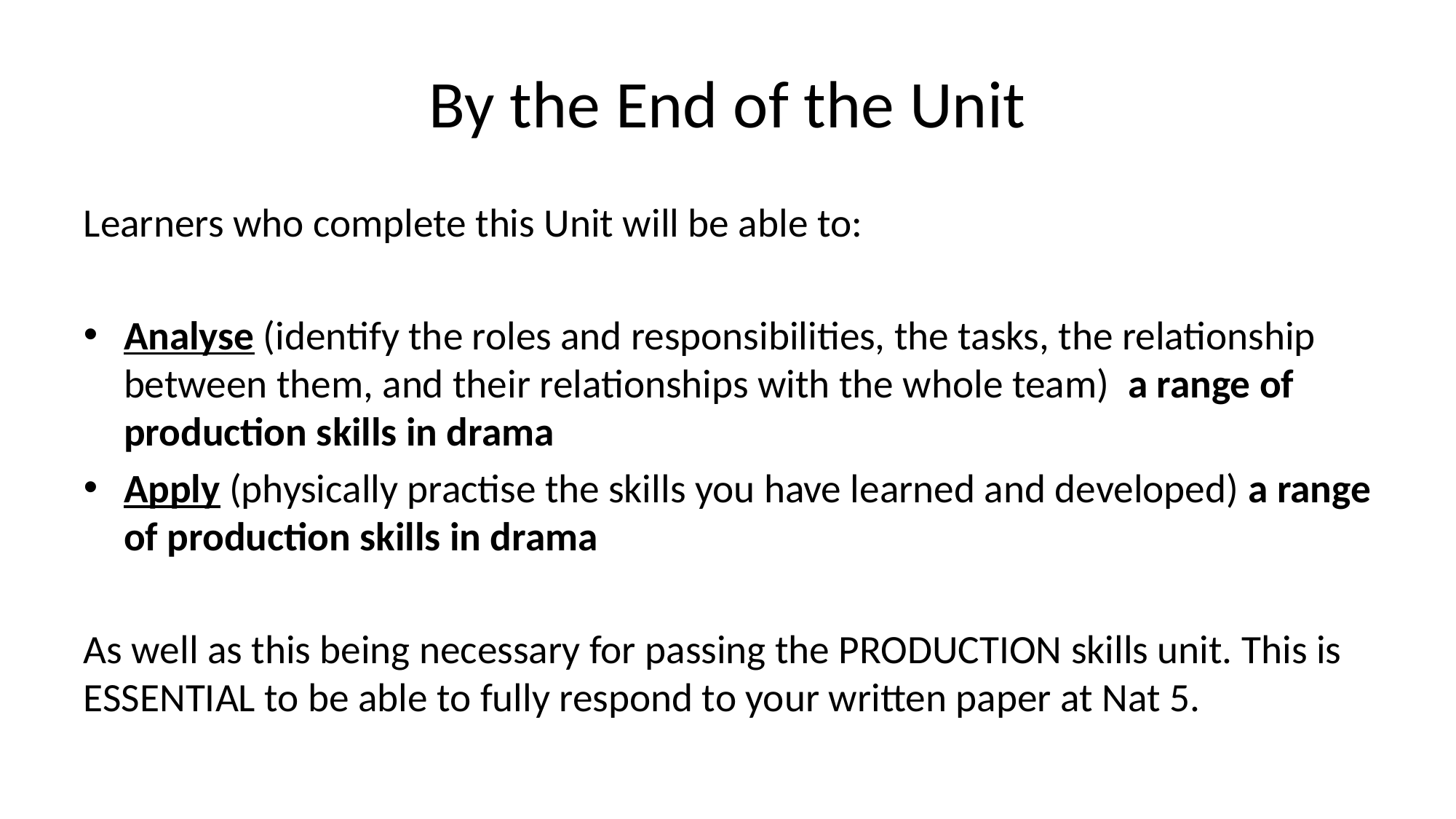

# By the End of the Unit
Learners who complete this Unit will be able to:

Analyse (identify the roles and responsibilities, the tasks, the relationship between them, and their relationships with the whole team)  a range of production skills in drama
Apply (physically practise the skills you have learned and developed) a range of production skills in drama

As well as this being necessary for passing the PRODUCTION skills unit. This is ESSENTIAL to be able to fully respond to your written paper at Nat 5.